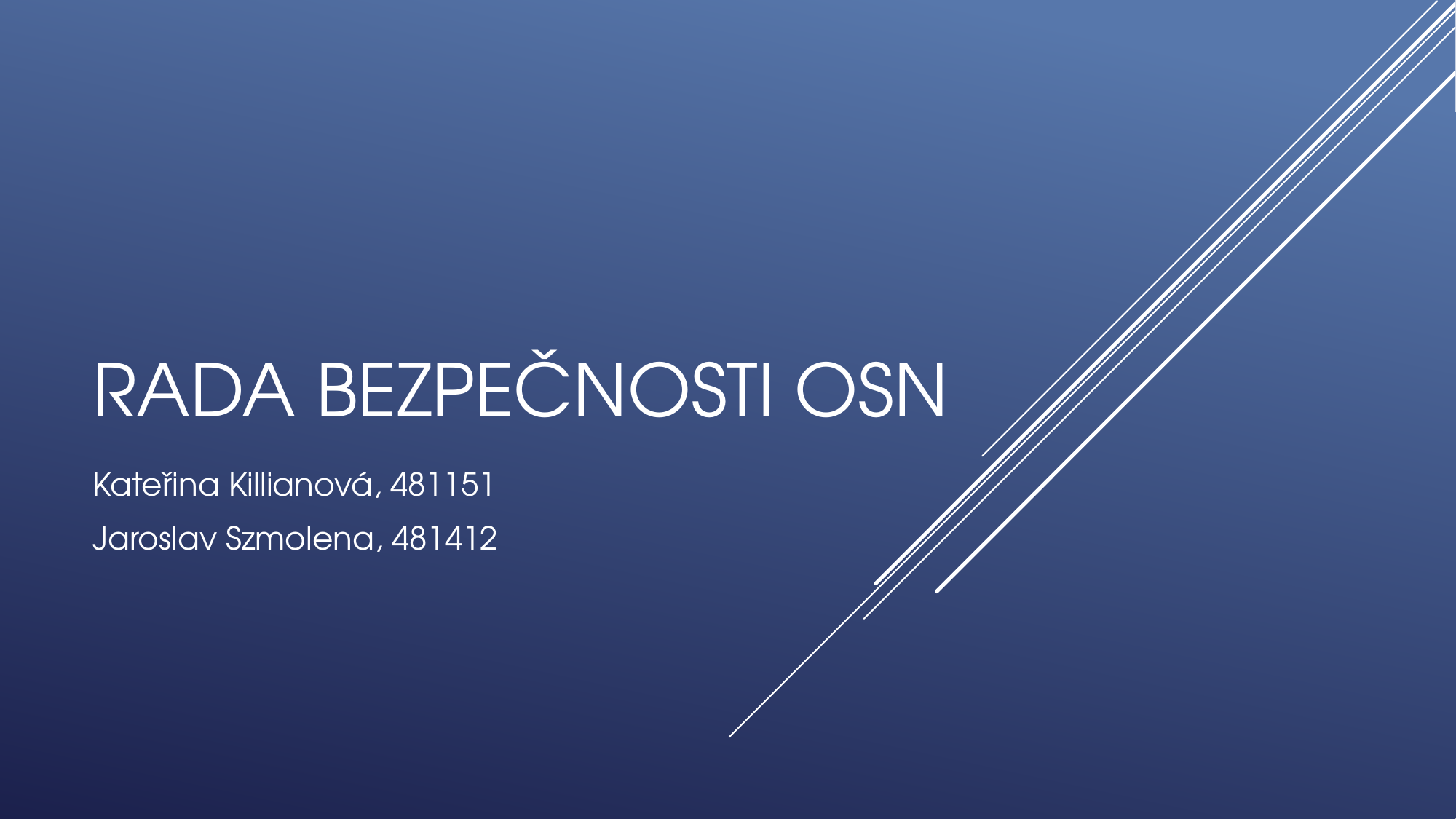

# Rada bezpečnosti OSN
Kateřina Killianová, 481151
Jaroslav Szmolena, 481412